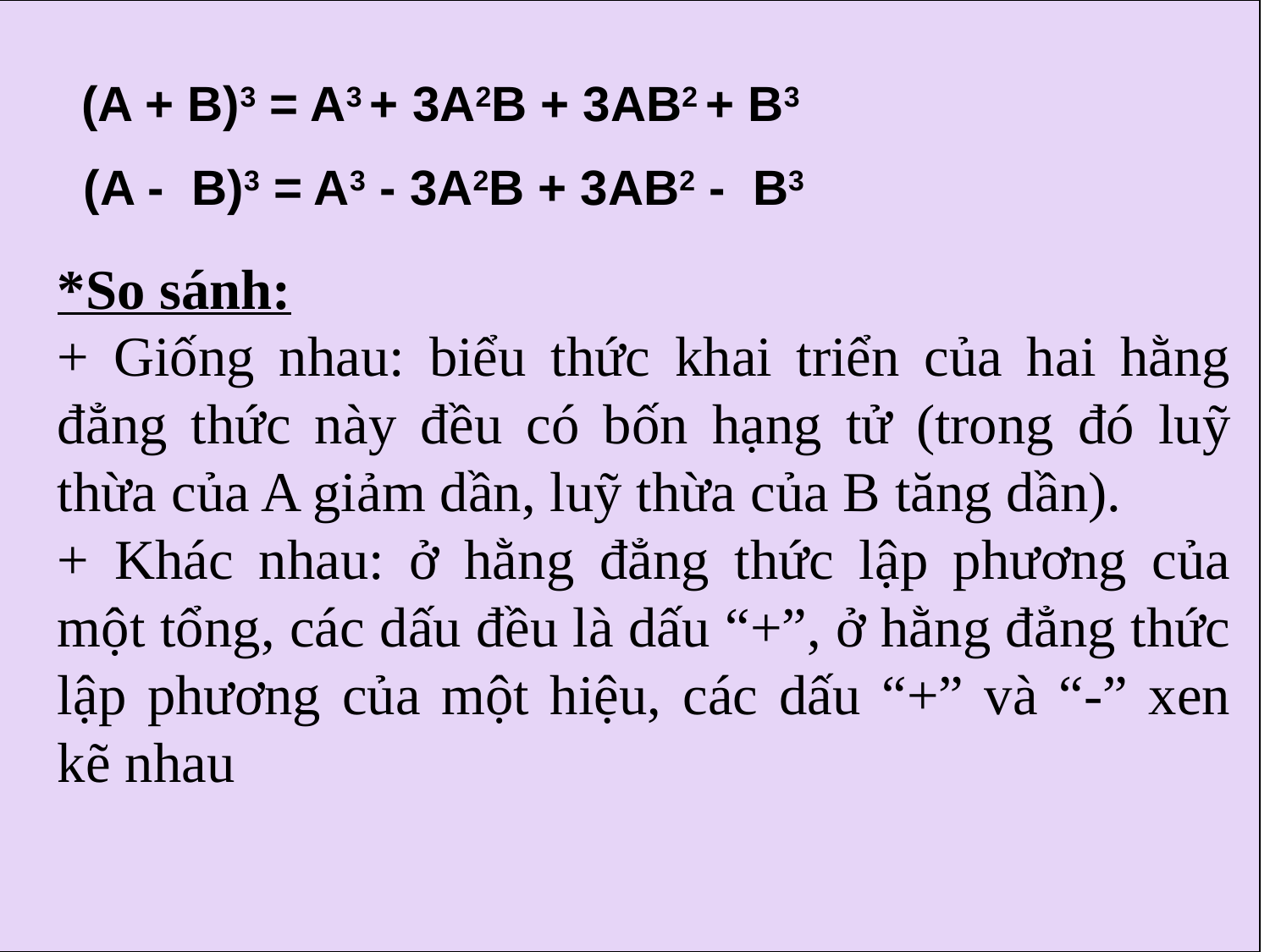

(A + B)3 = A3 + 3A2B + 3AB2 + B3
   (A -  B)3 = A3 - 3A2B + 3AB2 -  B3

*So sánh:
+ Giống nhau: biểu thức khai triển của hai hằng đẳng thức này đều có bốn hạng tử (trong đó luỹ thừa của A giảm dần, luỹ thừa của B tăng dần).
+ Khác nhau: ở hằng đẳng thức lập phương của một tổng, các dấu đều là dấu “+”, ở hằng đẳng thức lập phương của một hiệu, các dấu “+” và “-” xen kẽ nhau